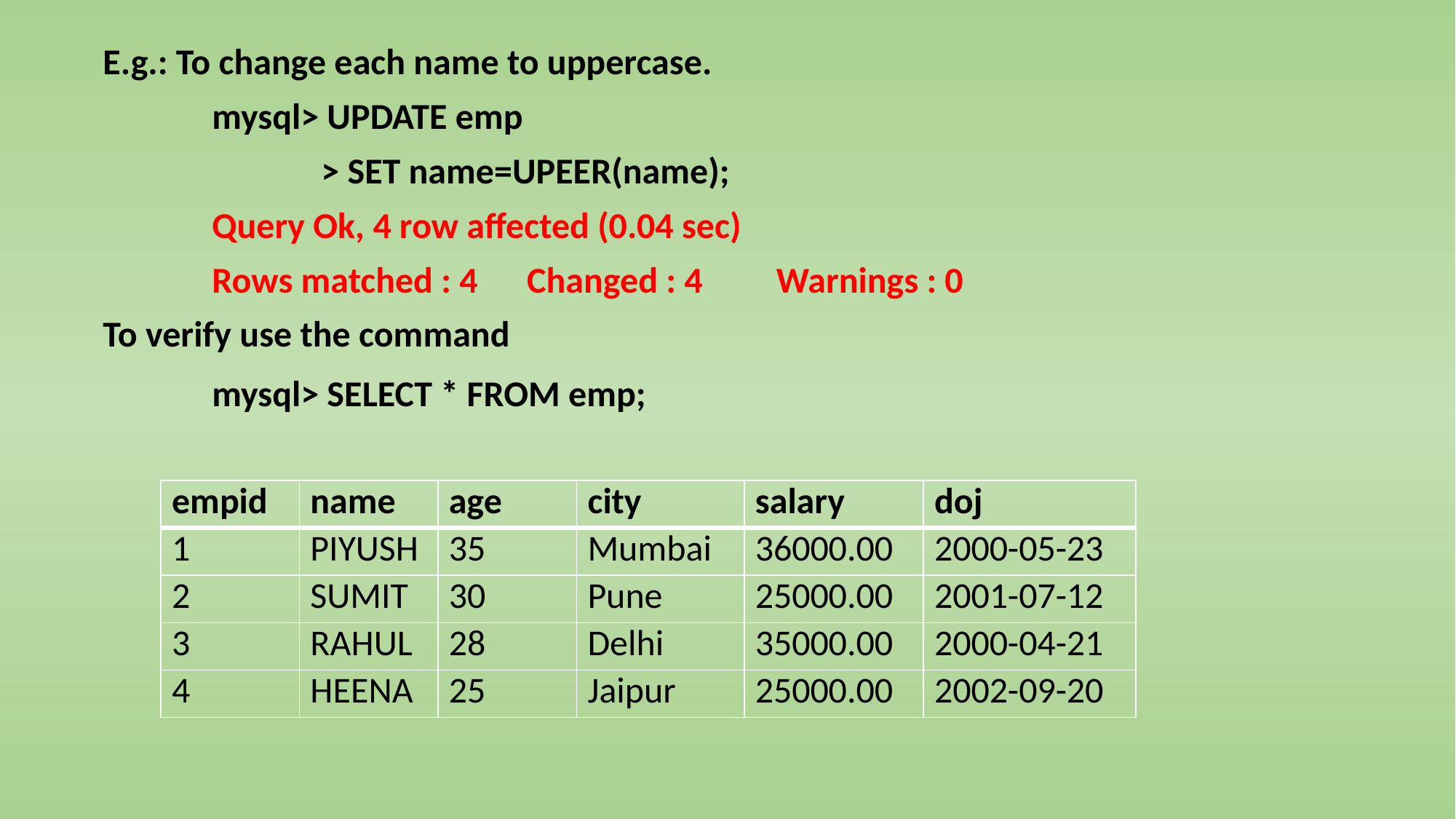

E.g.: To change each name to uppercase.
	mysql> UPDATE emp
		> SET name=UPEER(name);
	Query Ok, 4 row affected (0.04 sec)
	Rows matched : 4      Changed : 4         Warnings : 0
To verify use the command
	mysql> SELECT * FROM emp;

| empid | name | age | city | salary | doj |
| --- | --- | --- | --- | --- | --- |
| 1 | PIYUSH | 35 | Mumbai | 36000.00 | 2000-05-23 |
| 2 | SUMIT | 30 | Pune | 25000.00 | 2001-07-12 |
| 3 | RAHUL | 28 | Delhi | 35000.00 | 2000-04-21 |
| 4 | HEENA | 25 | Jaipur | 25000.00 | 2002-09-20 |